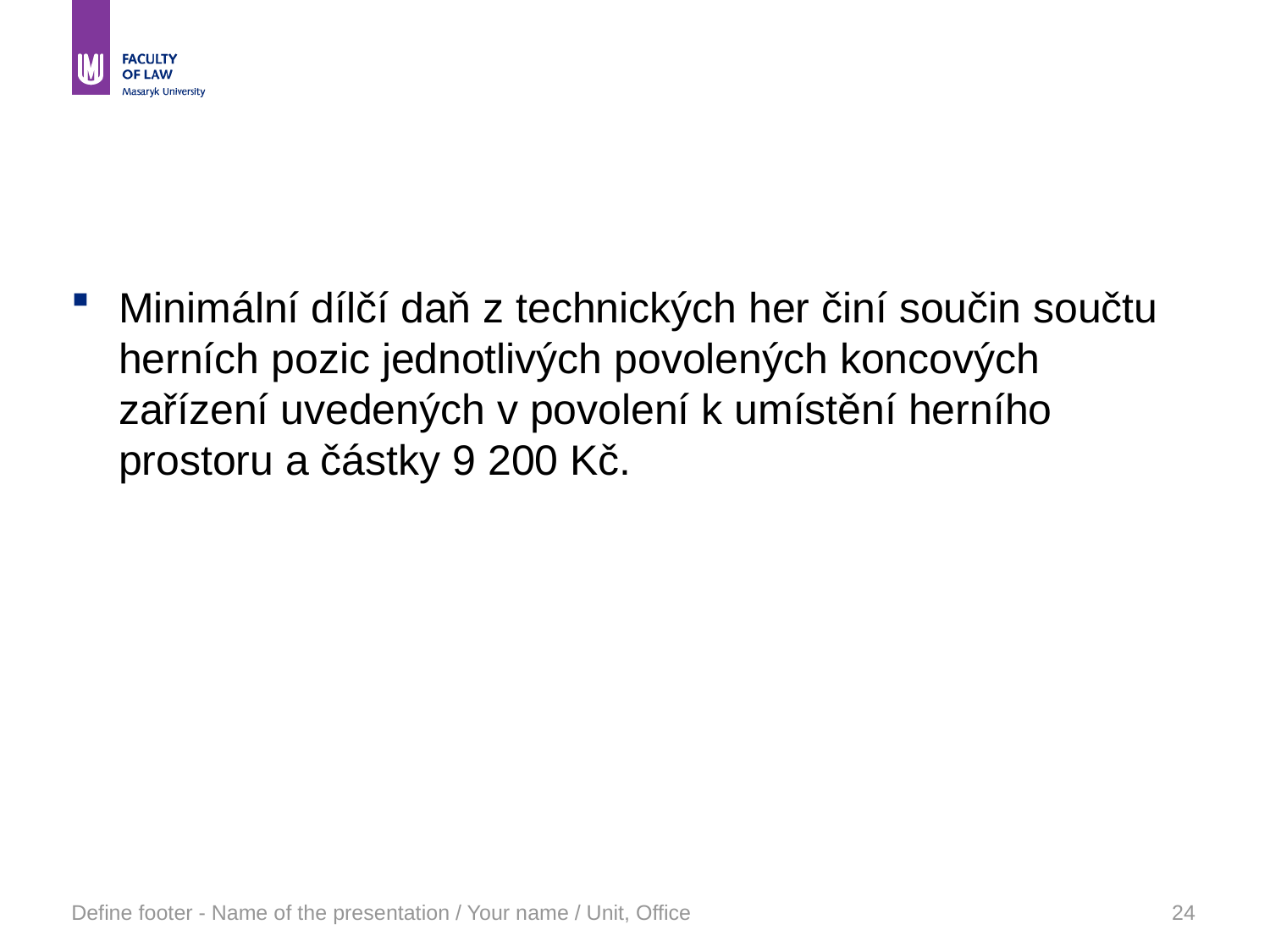

#
Minimální dílčí daň z technických her činí součin součtu herních pozic jednotlivých povolených koncových zařízení uvedených v povolení k umístění herního prostoru a částky 9 200 Kč.

Define footer - Name of the presentation / Your name / Unit, Office
24